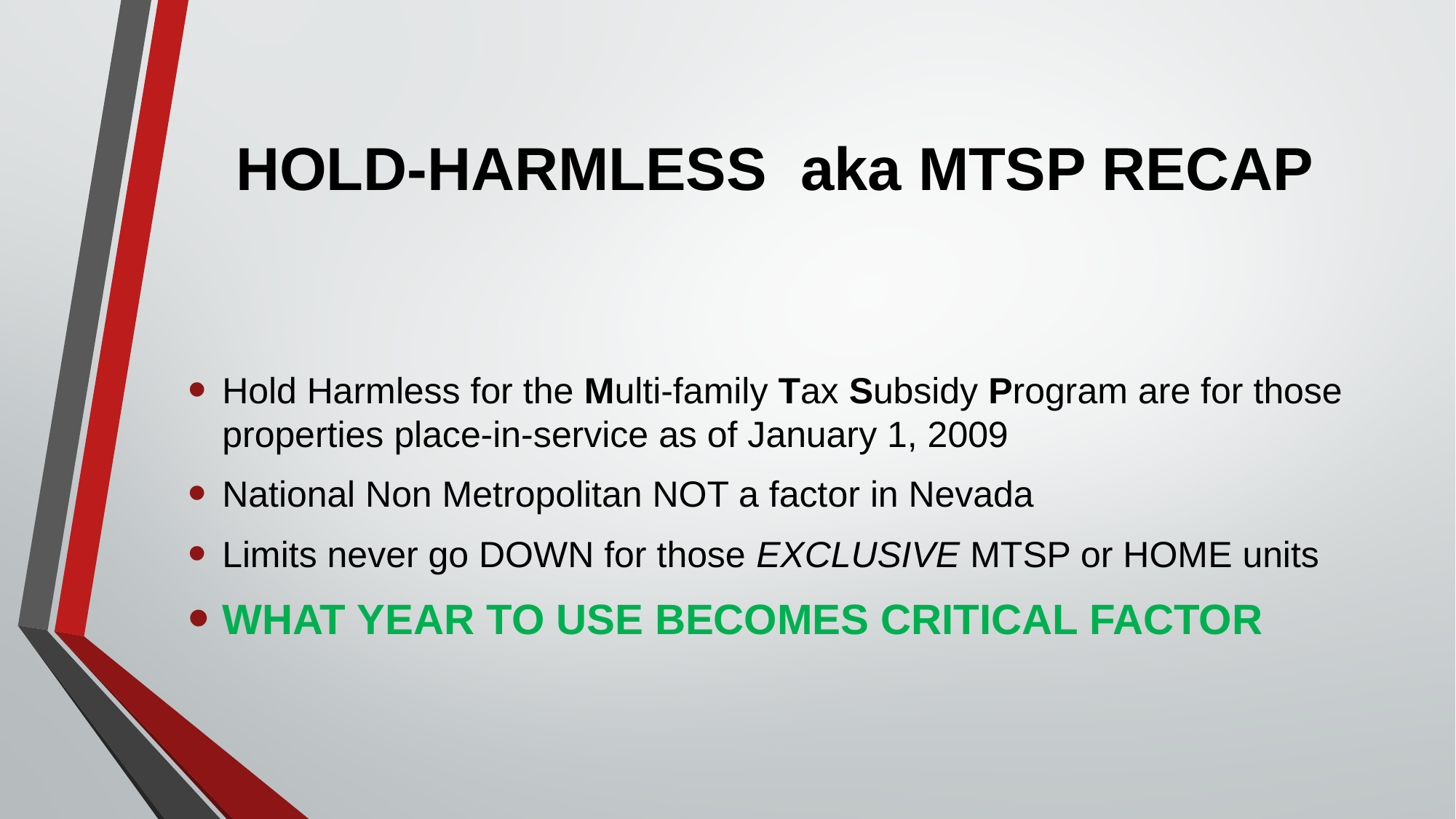

# HOLD-HARMLESS  aka MTSP RECAP
Hold Harmless for the Multi-family Tax Subsidy Program are for those properties place-in-service as of January 1, 2009
National Non Metropolitan NOT a factor in Nevada
Limits never go DOWN for those EXCLUSIVE MTSP or HOME units
WHAT YEAR TO USE BECOMES CRITICAL FACTOR